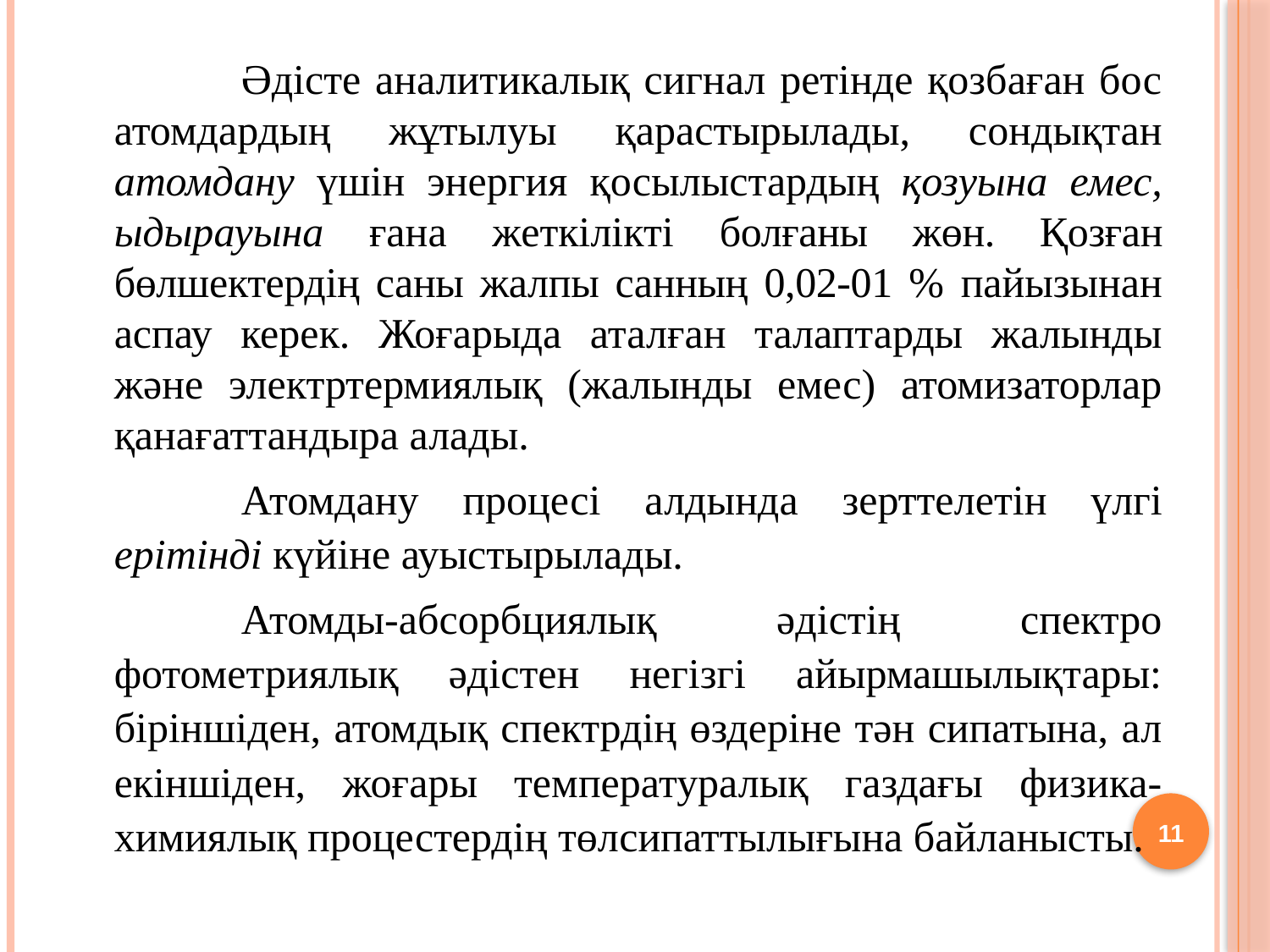

Әдісте аналитикалық сигнал ретінде қозбаған бос атом­дар­дың жұтылуы қарастырылады, сондықтан атомдану үшін энер­гия қосылыстардың қозуына емес, ыдырауына ғана жеткілікті болғаны жөн. Қозған бөлшектердің саны жалпы санның 0,02-01 % пайызынан аспау керек. Жоғарыда аталған талаптарды жалынды және электртермиялық (жалынды емес) атомизаторлар қанағаттандыра алады.
	Атомдану процесі алдында зертте­ле­тін үлгі ерітінді күйіне ауыстырылады.
	Атомды-абсорбциялық әдістің спектро­фотометриялық әдістен негізгі айырмашылықтары: біріншіден, атомдық спектрдің өздеріне тән сипатына, ал екіншіден, жоғары температуралық газдағы физика-химиялық процестердің төл­сипат­тылығына байланысты.

11